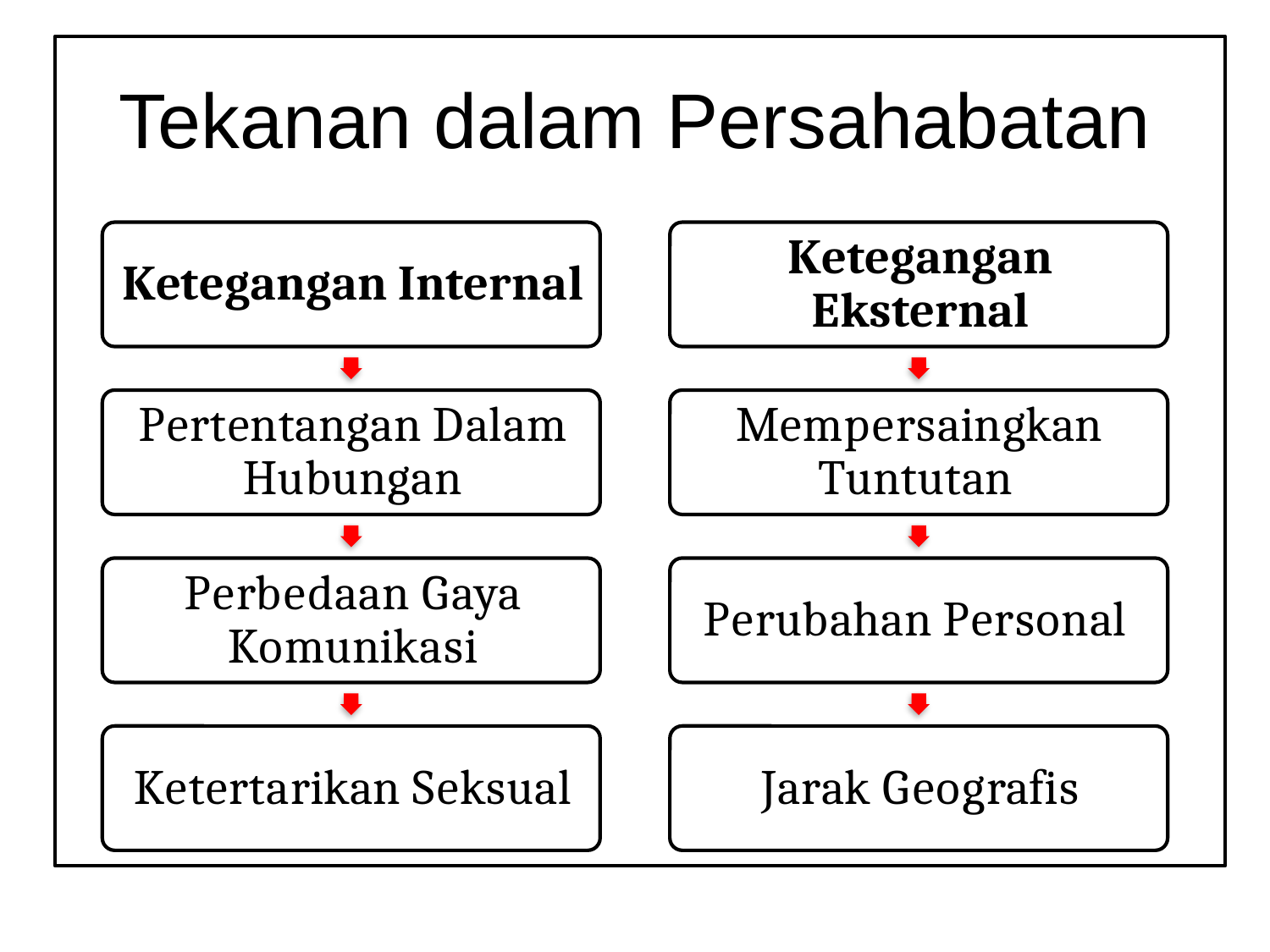

# Tekanan dalam Persahabatan
Ketegangan Internal
Pertentangan Dalam Hubungan
Perbedaan Gaya Komunikasi
Ketertarikan Seksual
Ketegangan Eksternal
Mempersaingkan Tuntutan
Perubahan Personal
Jarak Geografis